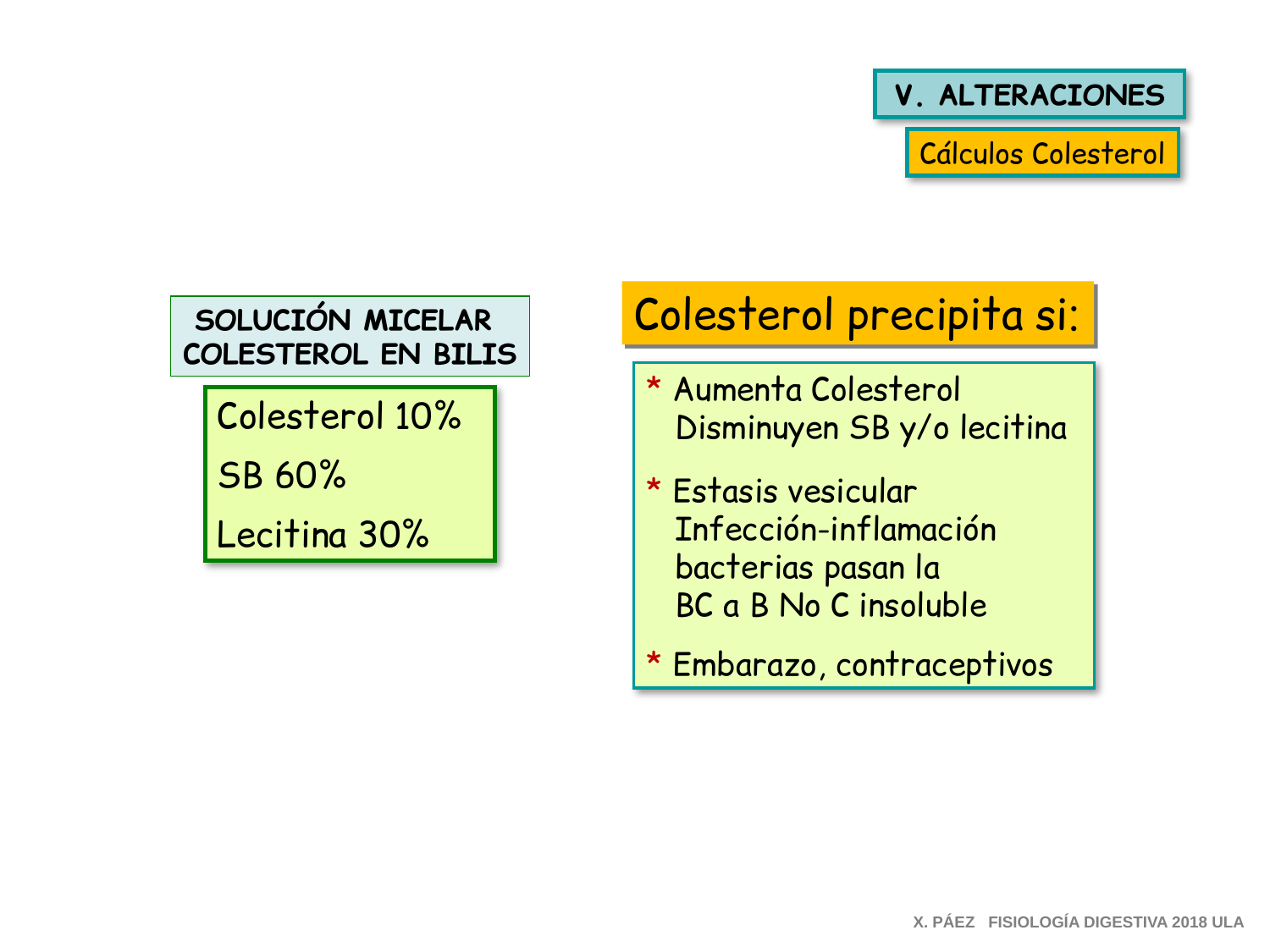

V. ALTERACIONES
Cálculos Colesterol

Colesterol precipita si:
SOLUCIÓN MICELAR
COLESTEROL EN BILIS
* Aumenta Colesterol
   Disminuyen SB y/o lecitina

* Estasis vesicular
   Infección-inflamación
   bacterias pasan la
   BC a B No C insoluble

* Embarazo, contraceptivos
Colesterol 10%

SB 60%

Lecitina 30%
X. PÁEZ   FISIOLOGÍA DIGESTIVA 2018 ULA